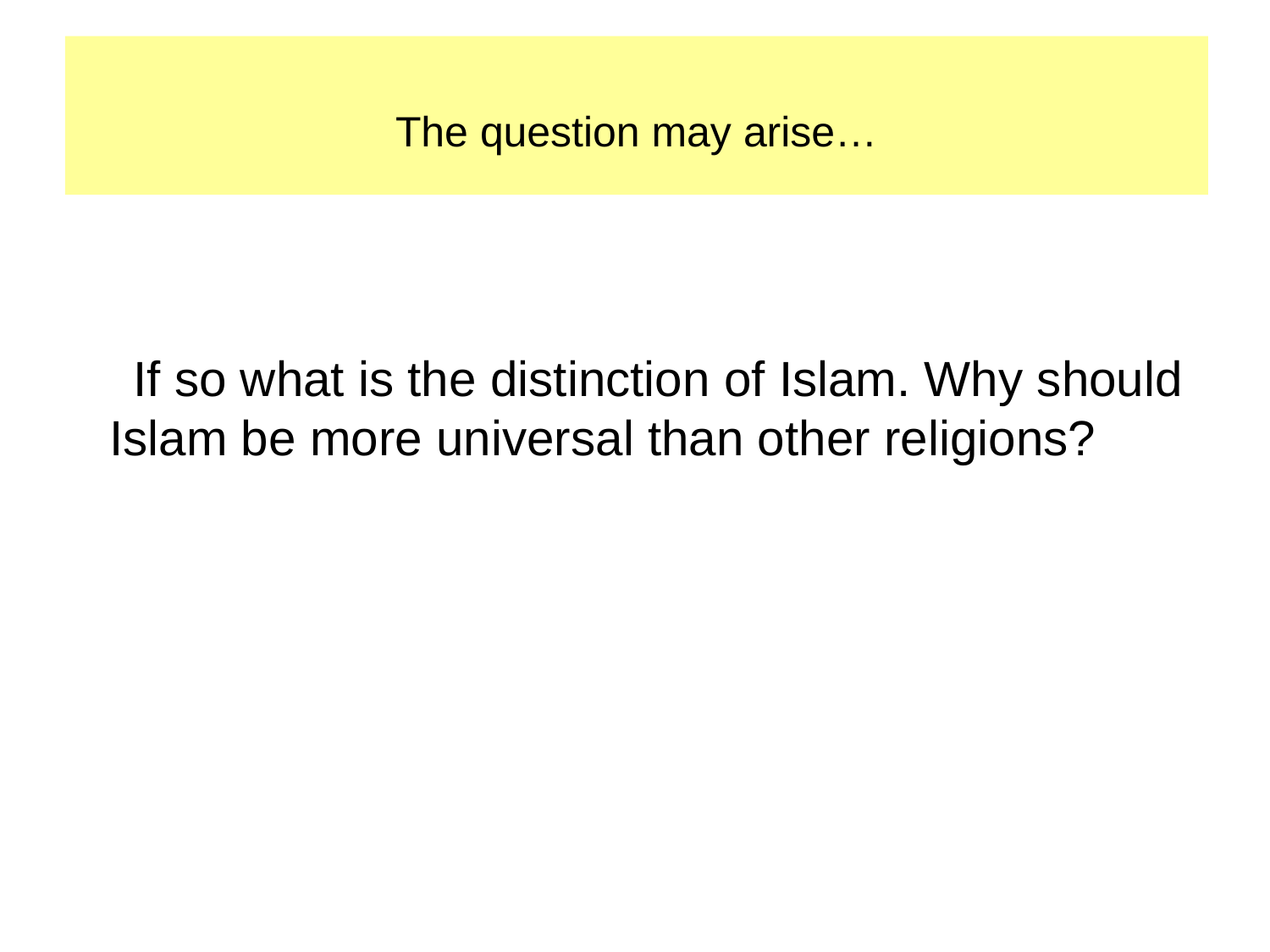

# The question may arise…

If so what is the distinction of Islam. Why should Islam be more universal than other religions?